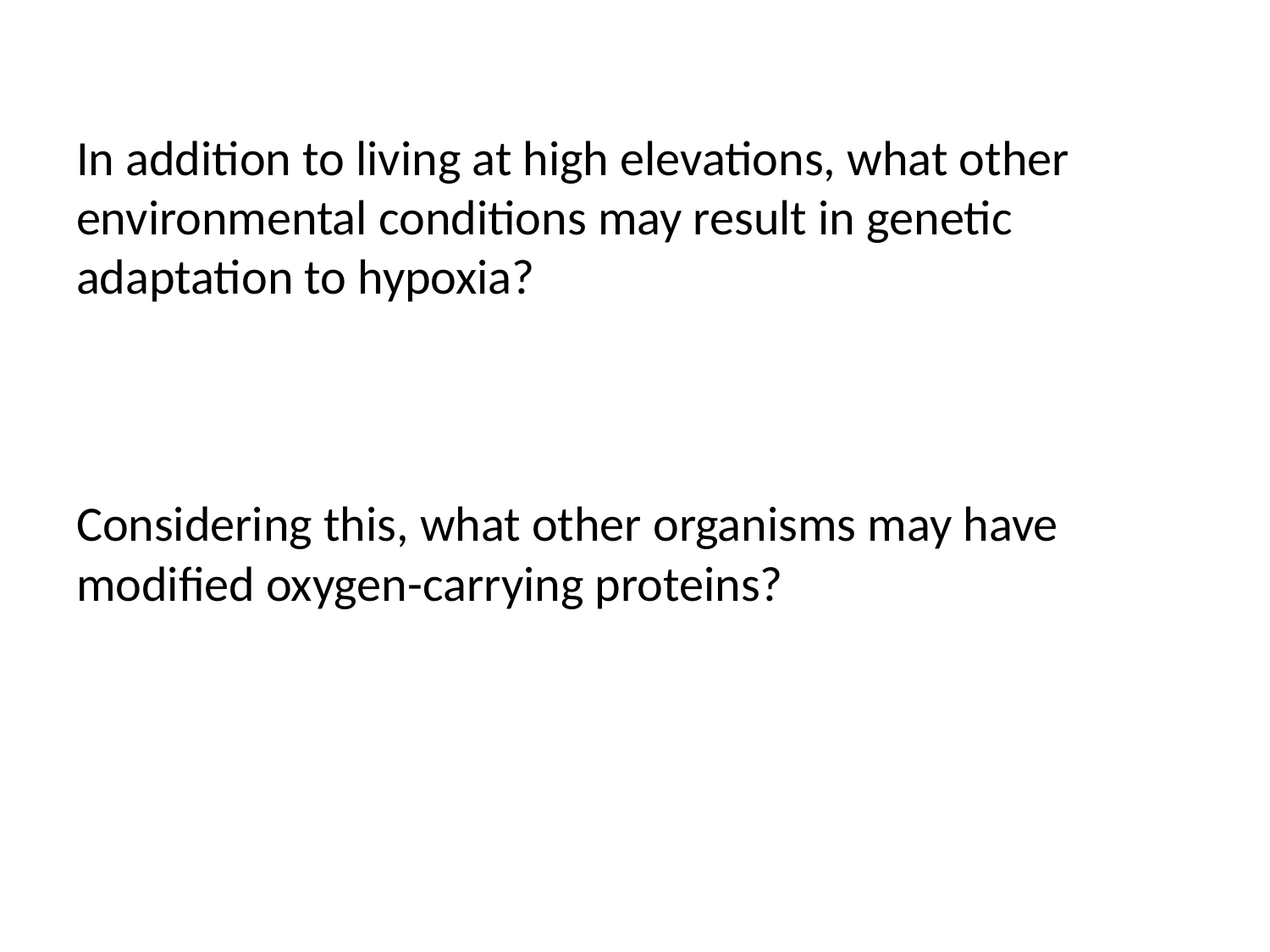

# In addition to living at high elevations, what other environmental conditions may result in genetic adaptation to hypoxia?
Considering this, what other organisms may have modified oxygen-carrying proteins?